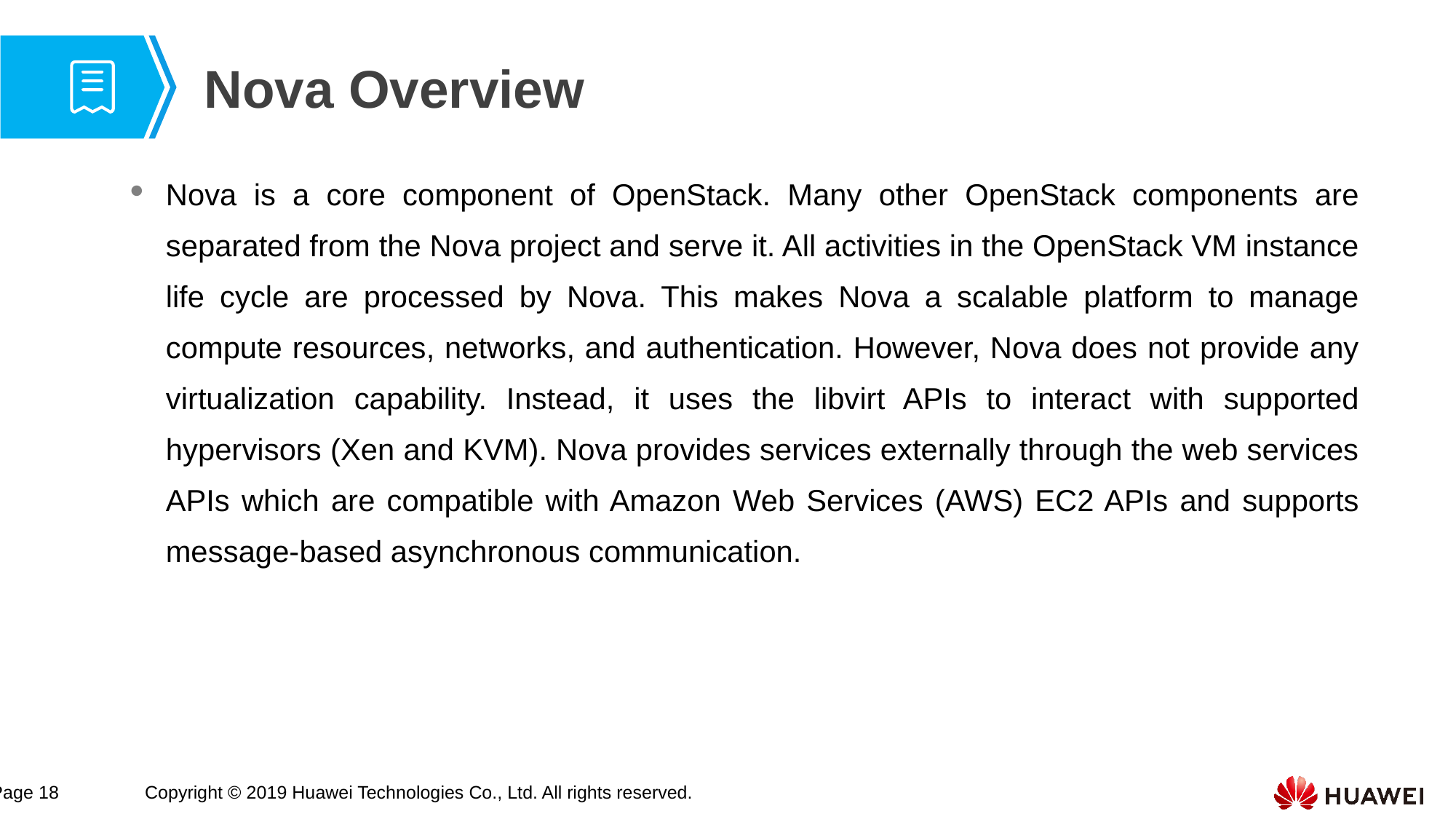

Nova Overview
Nova is a core component of OpenStack. Many other OpenStack components are separated from the Nova project and serve it. All activities in the OpenStack VM instance life cycle are processed by Nova. This makes Nova a scalable platform to manage compute resources, networks, and authentication. However, Nova does not provide any virtualization capability. Instead, it uses the libvirt APIs to interact with supported hypervisors (Xen and KVM). Nova provides services externally through the web services APIs which are compatible with Amazon Web Services (AWS) EC2 APIs and supports message-based asynchronous communication.